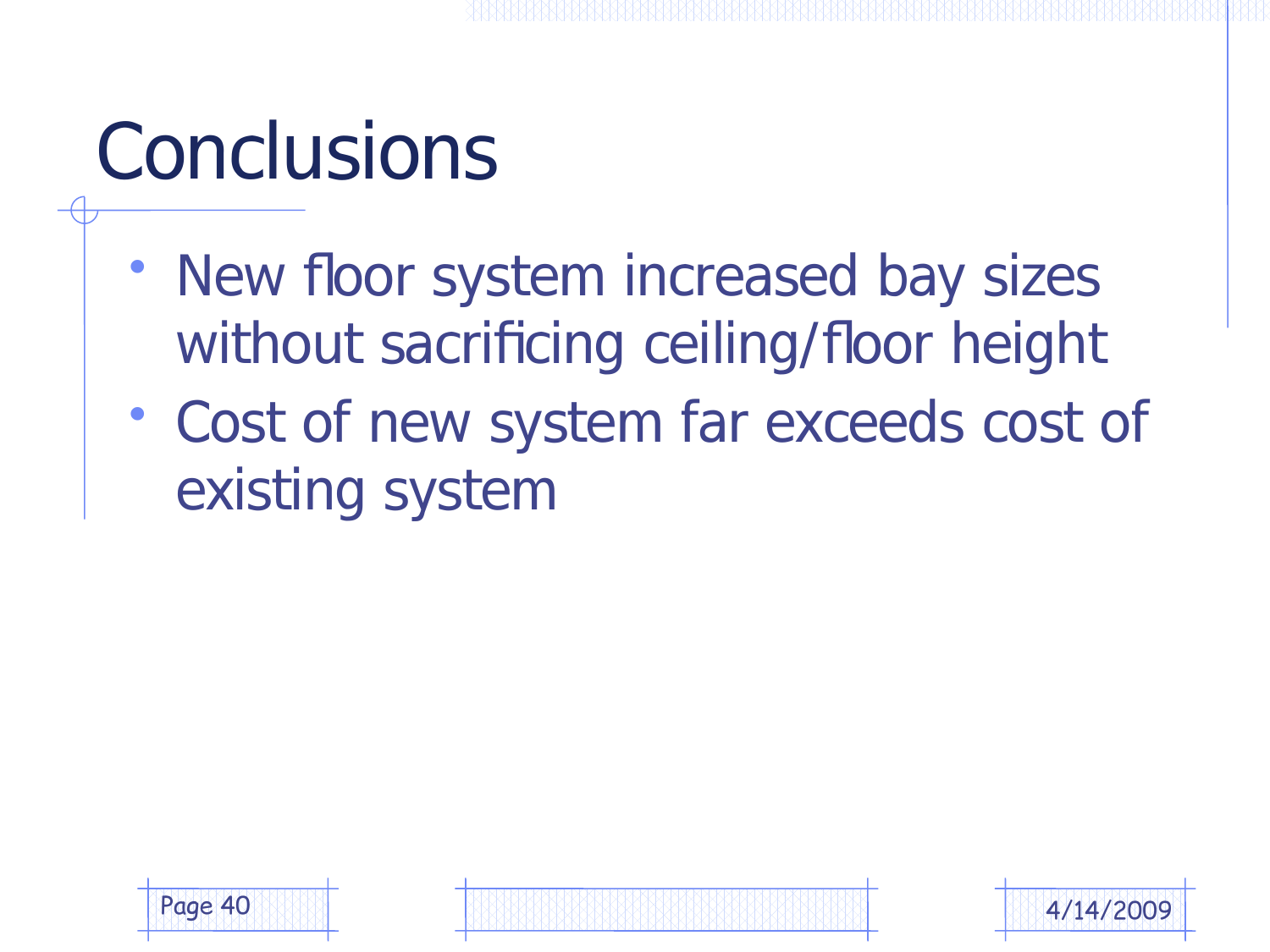

# Conclusions
New floor system increased bay sizes without sacrificing ceiling/floor height
Cost of new system far exceeds cost of existing system

Page 40
4/14/2009